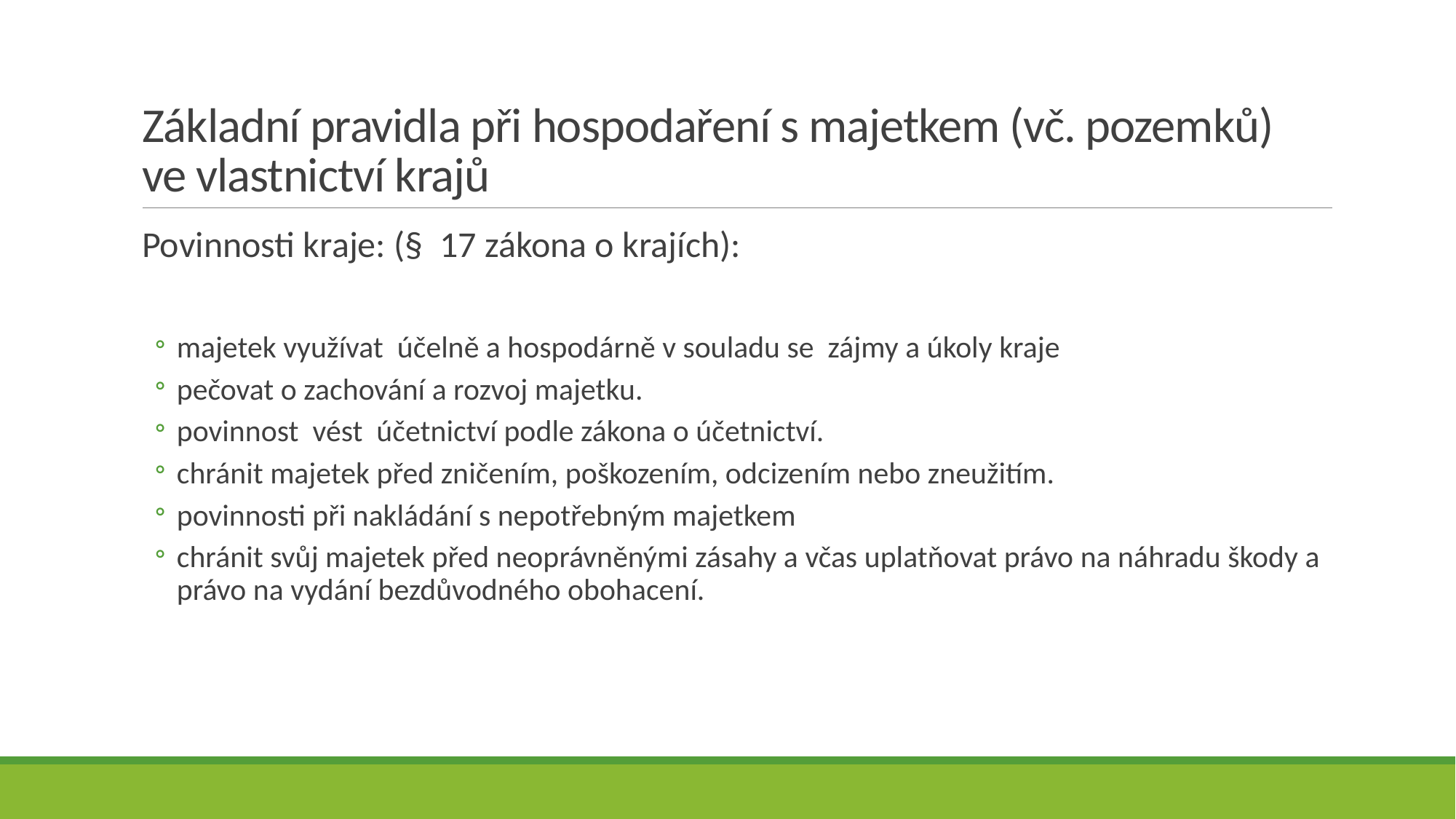

# Základní pravidla při hospodaření s majetkem (vč. pozemků) ve vlastnictví krajů
Povinnosti kraje: (§  17 zákona o krajích):

majetek využívat  účelně a hospodárně v souladu se  zájmy a úkoly kraje
pečovat o zachování a rozvoj majetku.
povinnost  vést  účetnictví podle zákona o účetnictví.
chránit majetek před zničením, poškozením, odcizením nebo zneužitím.
povinnosti při nakládání s nepotřebným majetkem
chránit svůj majetek před neoprávněnými zásahy a včas uplatňovat právo na náhradu škody a právo na vydání bezdůvodného obohacení.